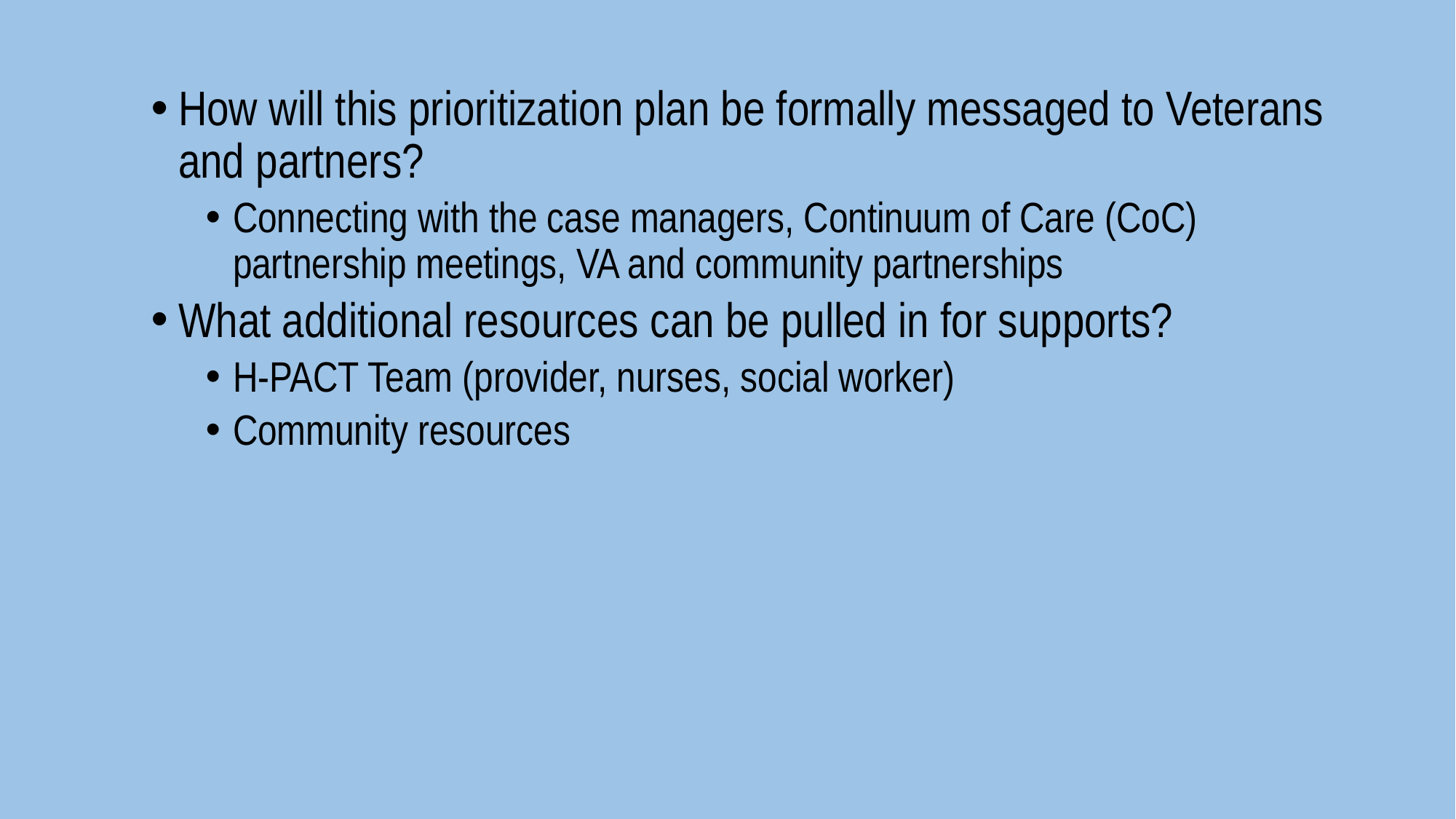

How will this prioritization plan be formally messaged to Veterans and partners?
Connecting with the case managers, Continuum of Care (CoC) partnership meetings, VA and community partnerships
What additional resources can be pulled in for supports?
H-PACT Team (provider, nurses, social worker)
Community resources